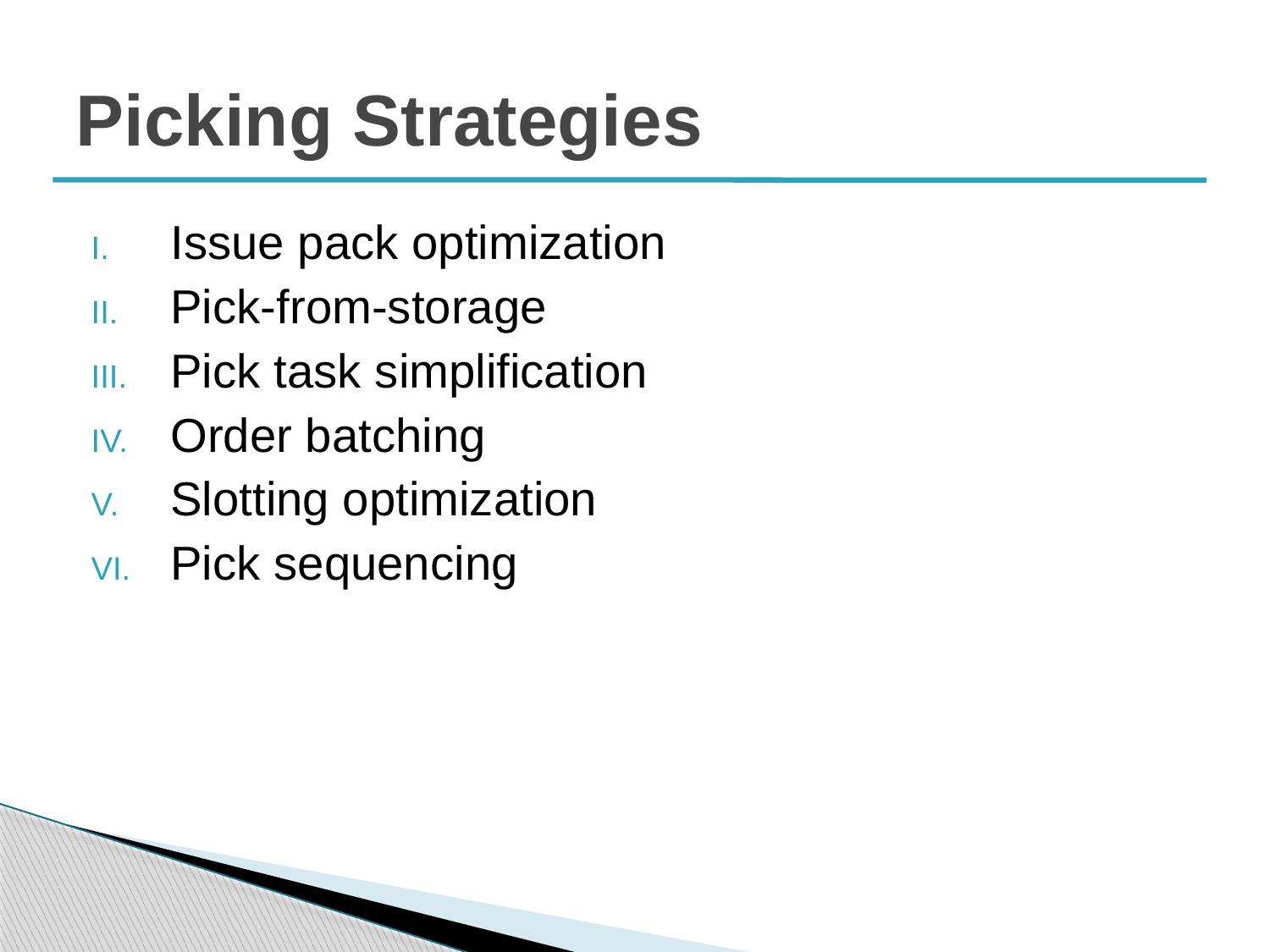

# Picking Strategies
Issue pack optimization
Pick-from-storage
Pick task simplification
Order batching
Slotting optimization
Pick sequencing